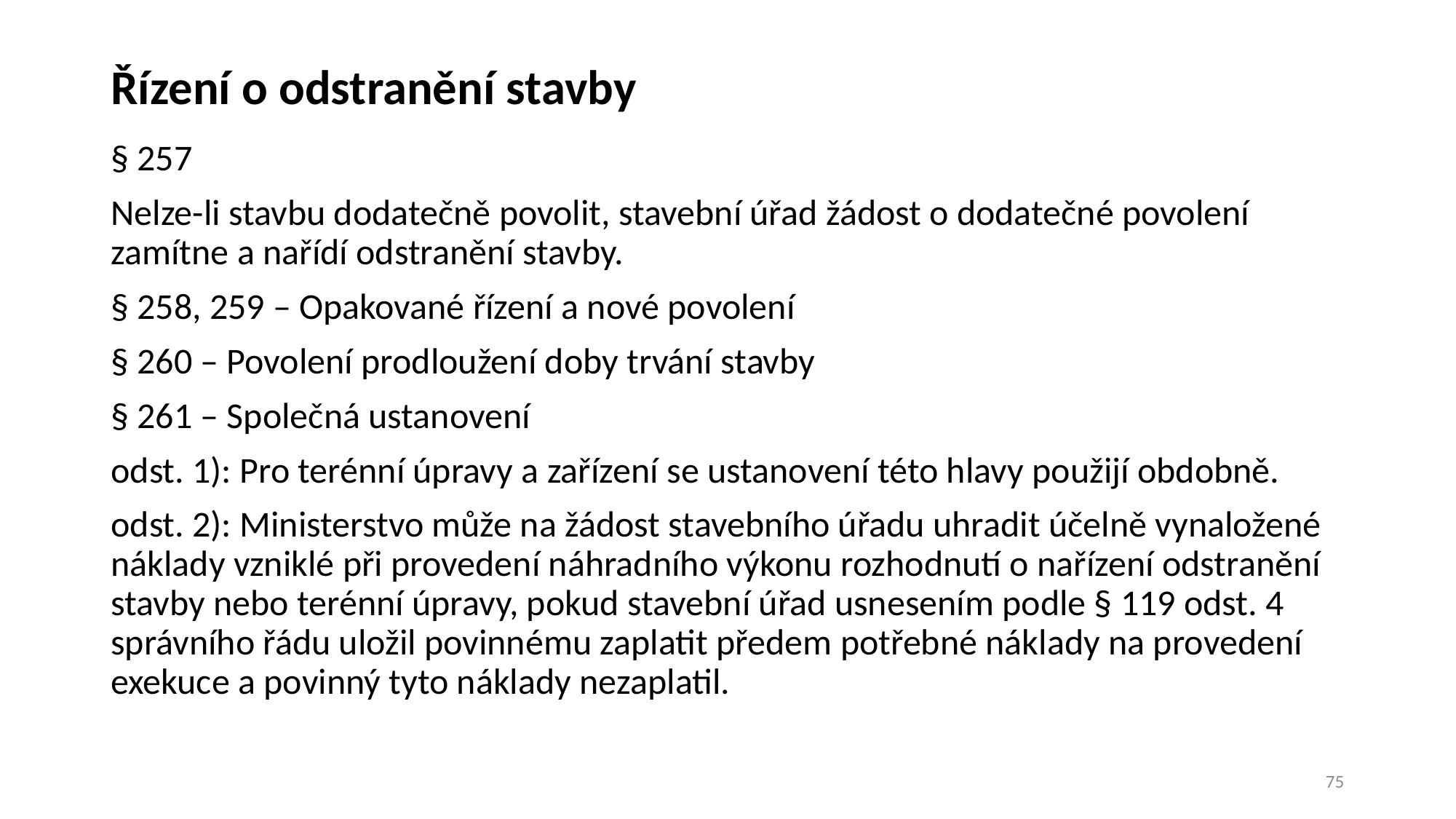

# Řízení o odstranění stavby
§ 257
Nelze-li stavbu dodatečně povolit, stavební úřad žádost o dodatečné povolení zamítne a nařídí odstranění stavby.
§ 258, 259 – Opakované řízení a nové povolení
§ 260 – Povolení prodloužení doby trvání stavby
§ 261 – Společná ustanovení
odst. 1): Pro terénní úpravy a zařízení se ustanovení této hlavy použijí obdobně.
odst. 2): Ministerstvo může na žádost stavebního úřadu uhradit účelně vynaložené náklady vzniklé při provedení náhradního výkonu rozhodnutí o nařízení odstranění stavby nebo terénní úpravy, pokud stavební úřad usnesením podle § 119 odst. 4 správního řádu uložil povinnému zaplatit předem potřebné náklady na provedení exekuce a povinný tyto náklady nezaplatil.

75